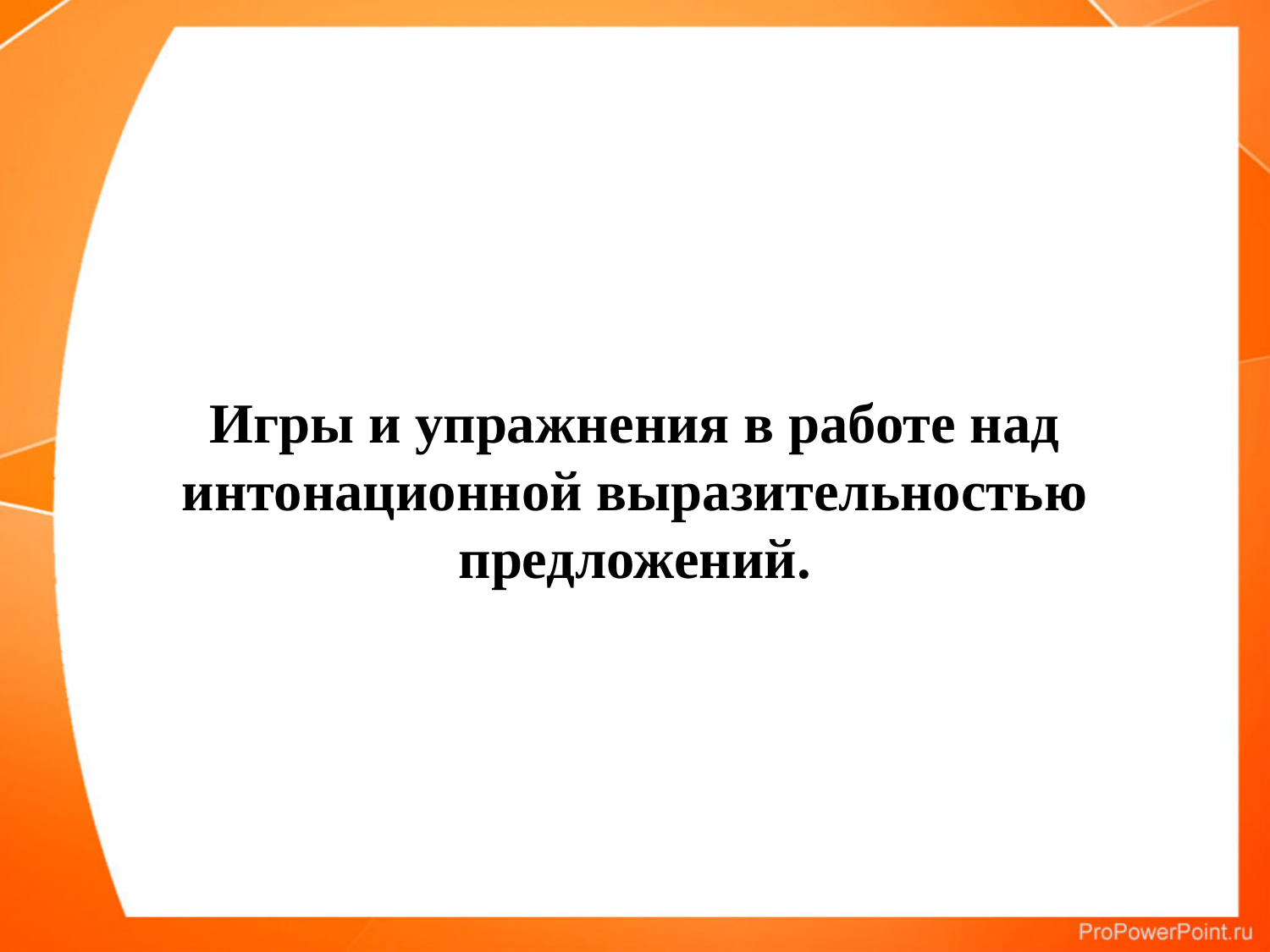

#

Игры и упражнения в работе над интонационной выразительностью предложений.